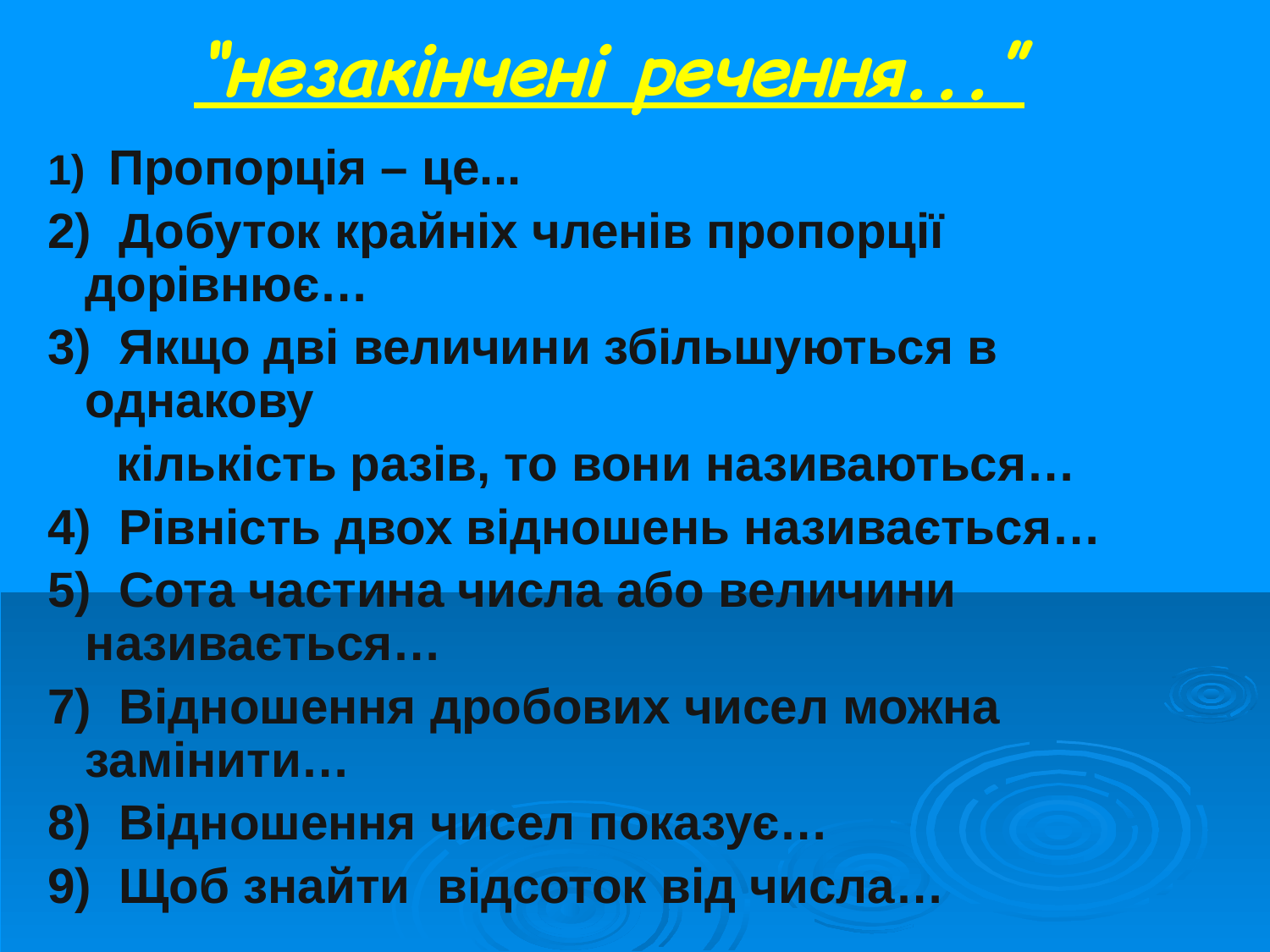

# “незакінчені речення...”
1)  Пропорція – це...
2)  Добуток крайніх членів пропорції дорівнює…
3)  Якщо дві величини збільшуються в однакову
     кількість разів, то вони називаються…
4)  Рівність двох відношень називається…
5)  Сота частина числа або величини називається…
7)  Відношення дробових чисел можна замінити…
8)  Відношення чисел показує…
9)  Щоб знайти  відсоток від числа…